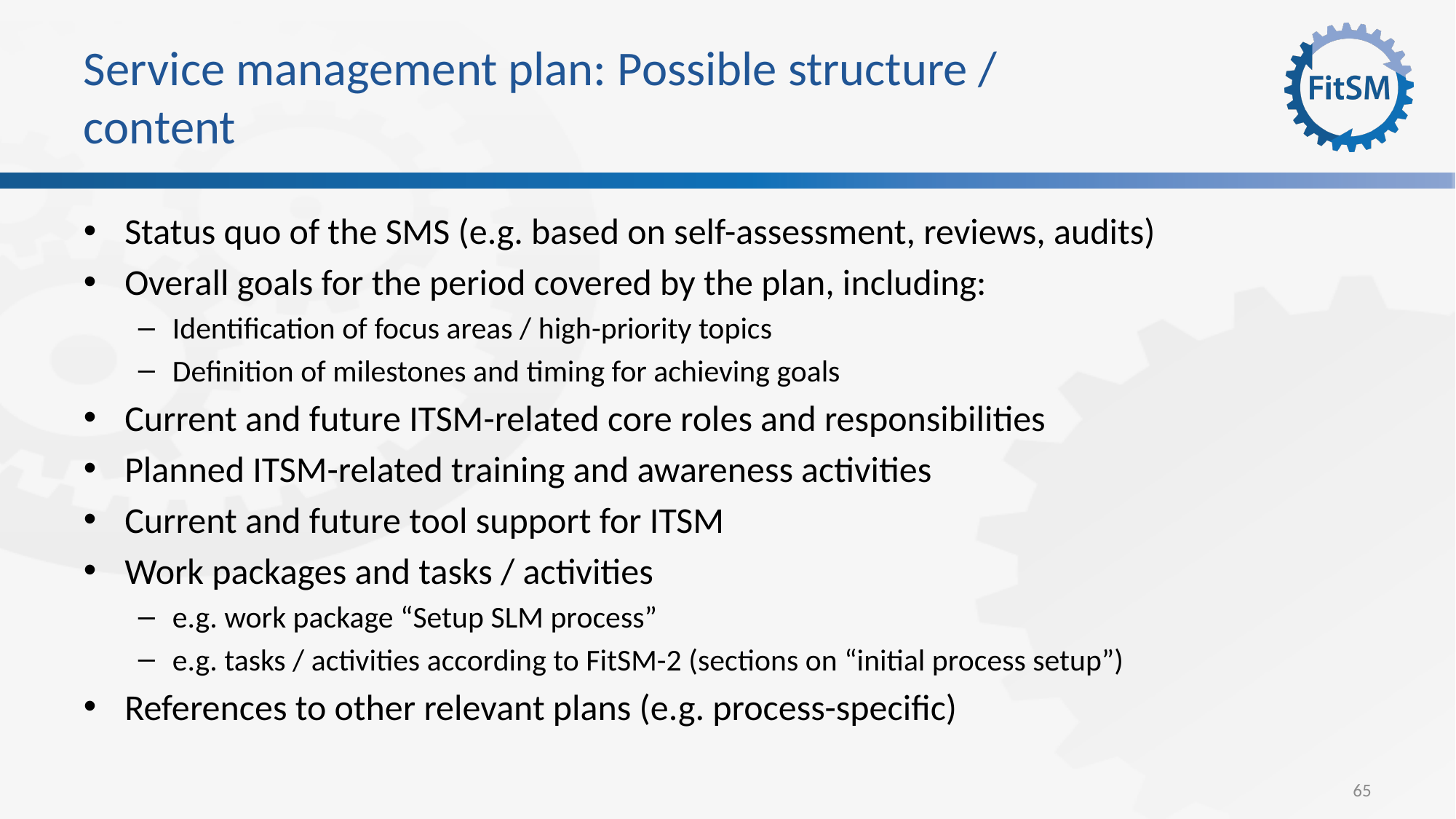

# Service management plan: Possible structure / content
Status quo of the SMS (e.g. based on self-assessment, reviews, audits)
Overall goals for the period covered by the plan, including:
Identification of focus areas / high-priority topics
Definition of milestones and timing for achieving goals
Current and future ITSM-related core roles and responsibilities
Planned ITSM-related training and awareness activities
Current and future tool support for ITSM
Work packages and tasks / activities
e.g. work package “Setup SLM process”
e.g. tasks / activities according to FitSM-2 (sections on “initial process setup”)
References to other relevant plans (e.g. process-specific)
65